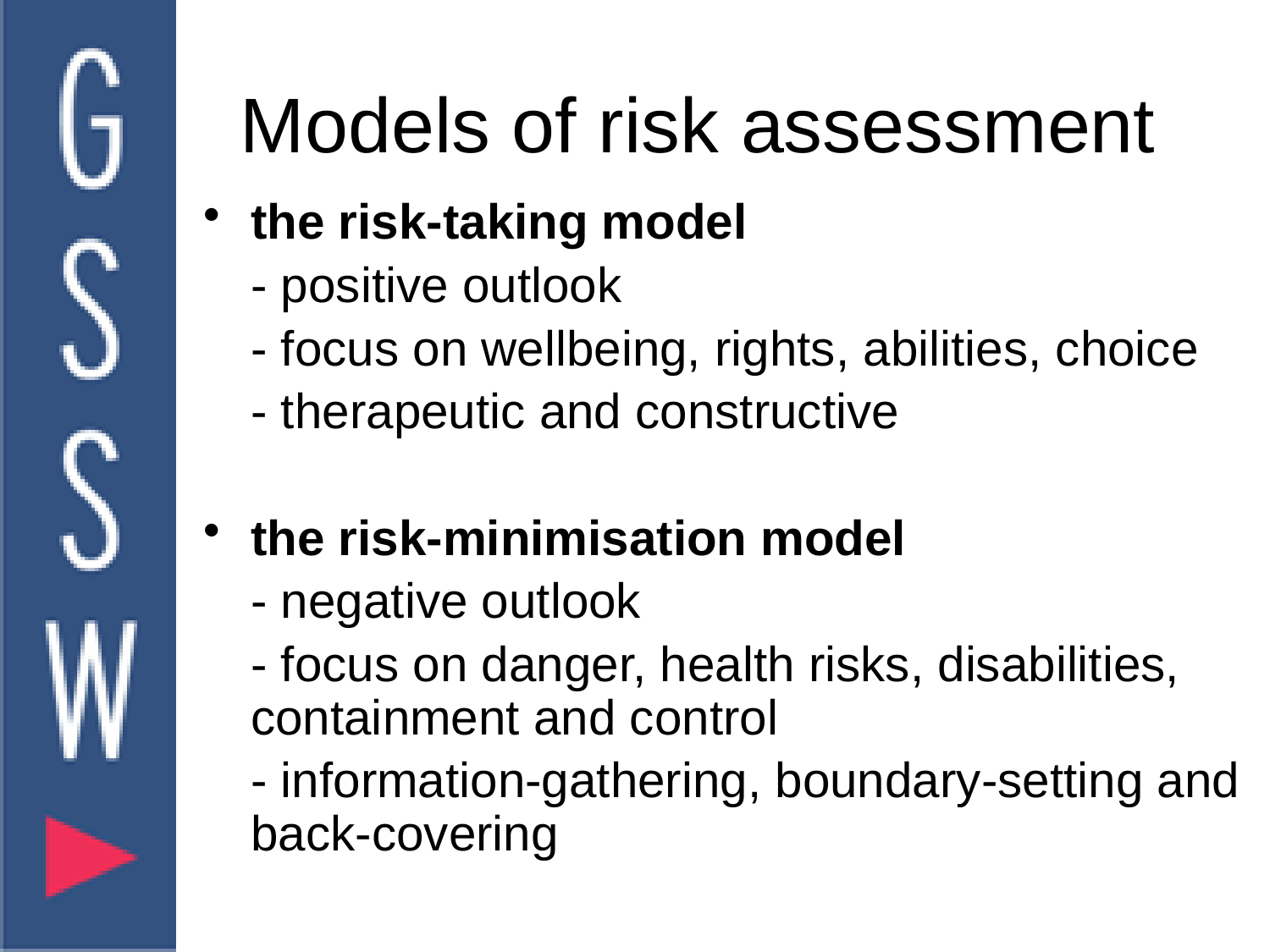

# Models of risk assessment
the risk-taking model
	- positive outlook
	- focus on wellbeing, rights, abilities, choice
	- therapeutic and constructive

the risk-minimisation model
	- negative outlook
	- focus on danger, health risks, disabilities,     containment and control
	- information-gathering, boundary-setting and back-covering